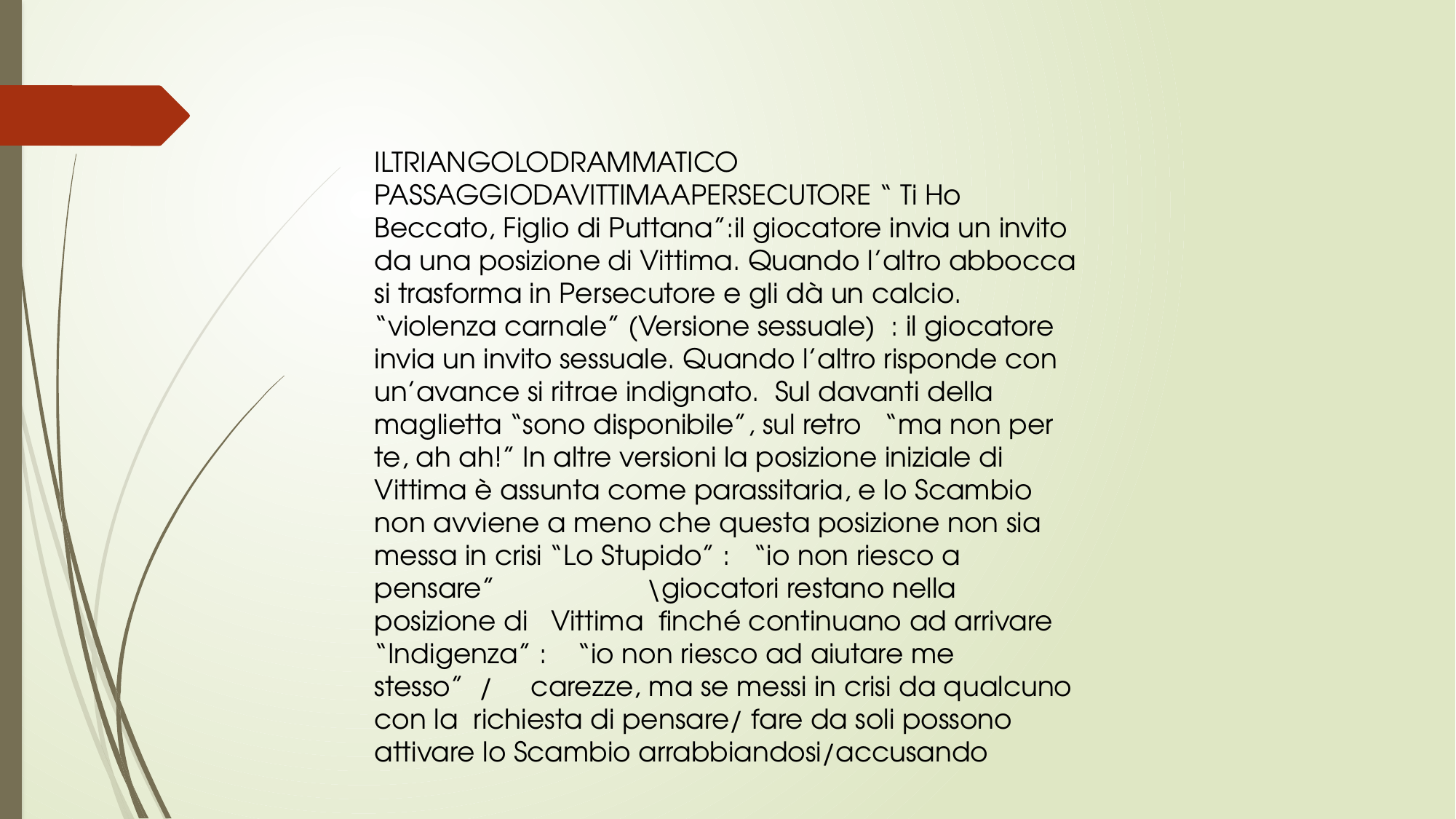

ILTRIANGOLODRAMMATICO
PASSAGGIODAVITTIMAAPERSECUTORE “ Ti Ho Beccato, Figlio di Puttana”:il giocatore invia un invito da una posizione di Vittima. Quando l’altro abbocca si trasforma in Persecutore e gli dà un calcio. “violenza carnale” (Versione sessuale)  : il giocatore invia un invito sessuale. Quando l’altro risponde con un’avance si ritrae indignato.  Sul davanti della maglietta “sono disponibile”, sul retro   “ma non per te, ah ah!” In altre versioni la posizione iniziale di Vittima è assunta come parassitaria, e lo Scambio non avviene a meno che questa posizione non sia messa in crisi “Lo Stupido” :   “io non riesco a pensare”                    \giocatori restano nella posizione di   Vittima  finché continuano ad arrivare “Indigenza” :    “io non riesco ad aiutare me stesso”  /     carezze, ma se messi in crisi da qualcuno con la  richiesta di pensare/ fare da soli possono attivare lo Scambio arrabbiandosi/accusando